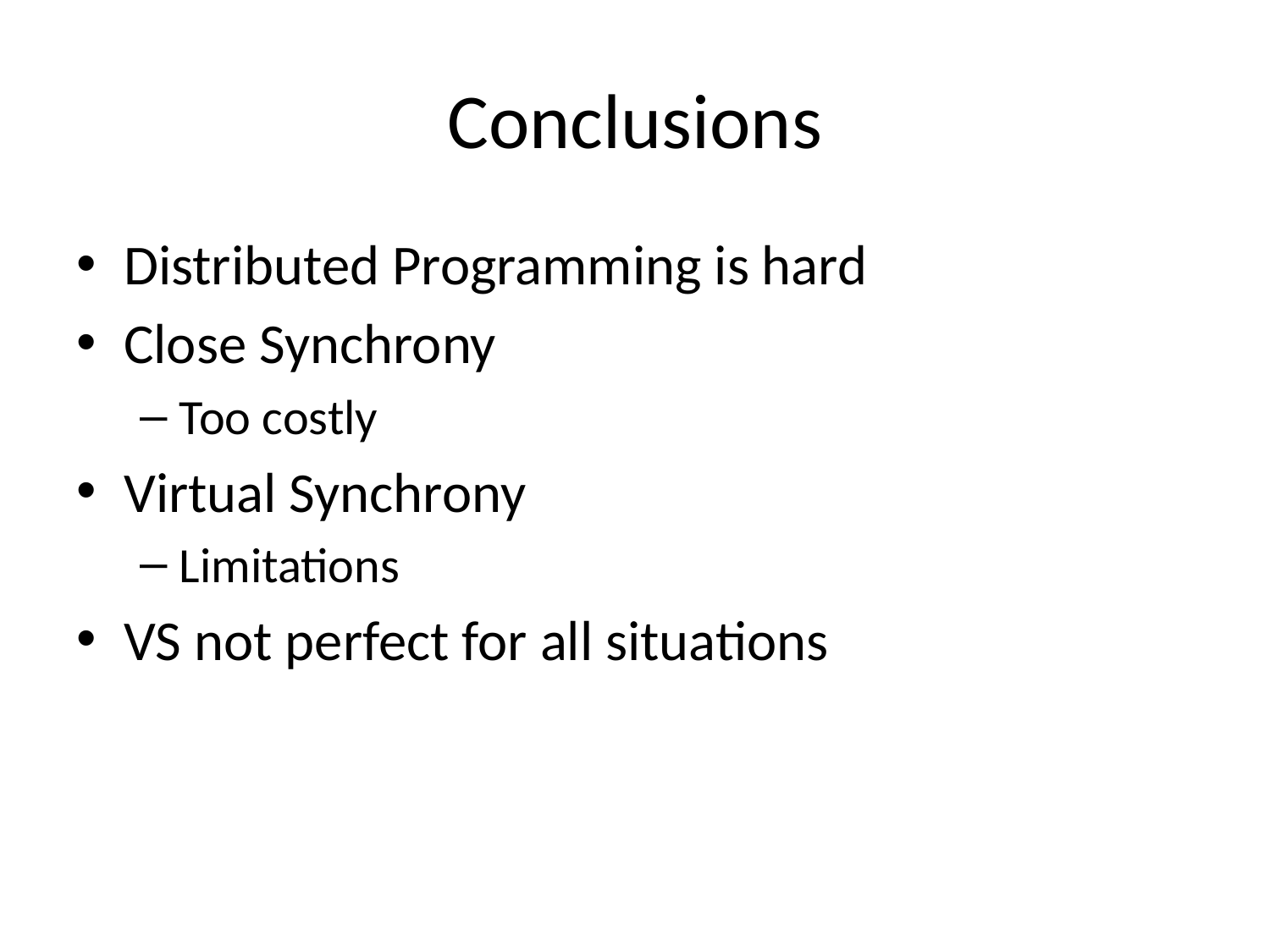

# Conclusions
Distributed Programming is hard
Close Synchrony
Too costly
Virtual Synchrony
Limitations
VS not perfect for all situations